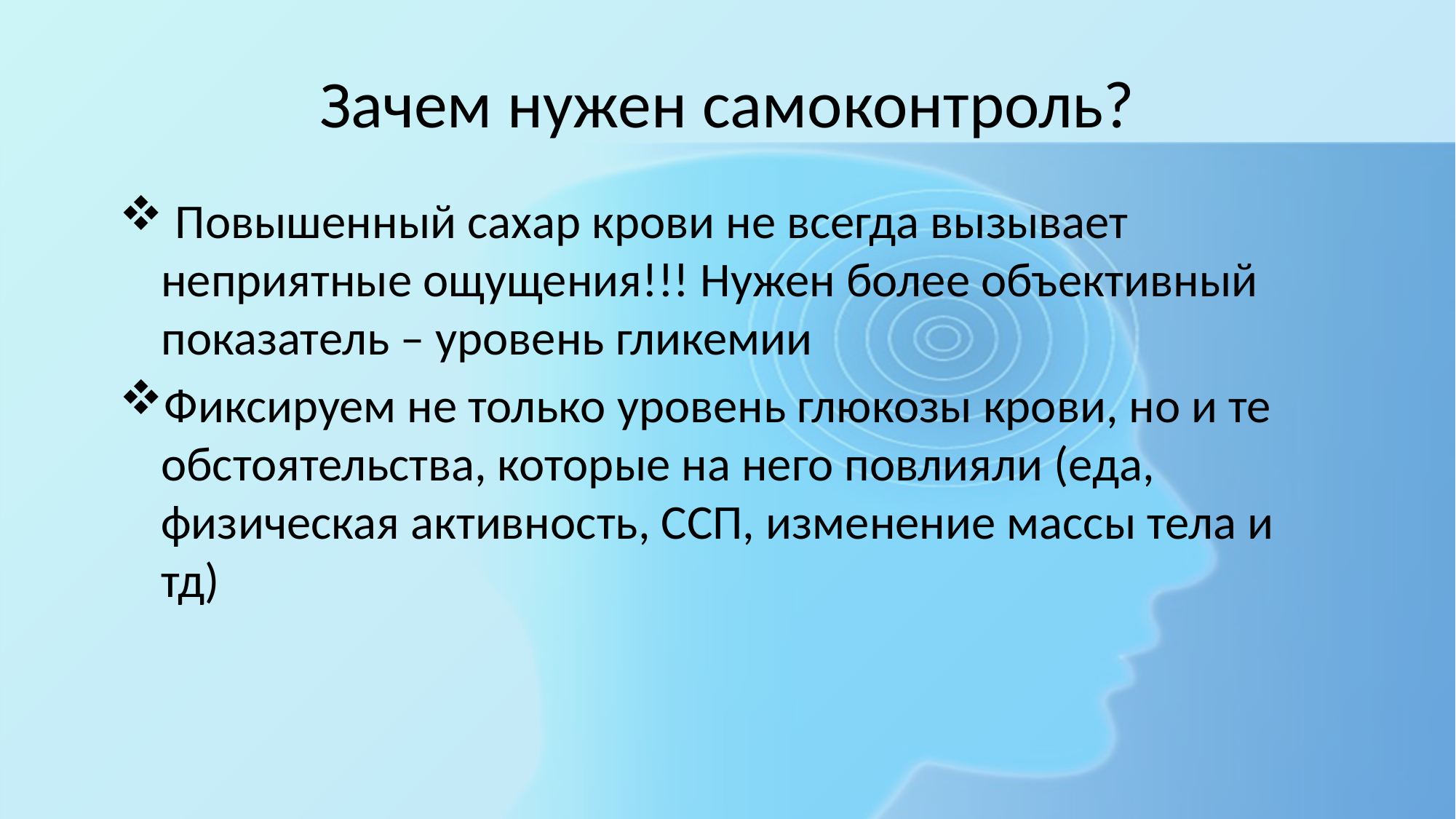

# Зачем нужен самоконтроль?
 Повышенный сахар крови не всегда вызывает неприятные ощущения!!! Нужен более объективный показатель – уровень гликемии
Фиксируем не только уровень глюкозы крови, но и те обстоятельства, которые на него повлияли (еда, физическая активность, ССП, изменение массы тела и тд)